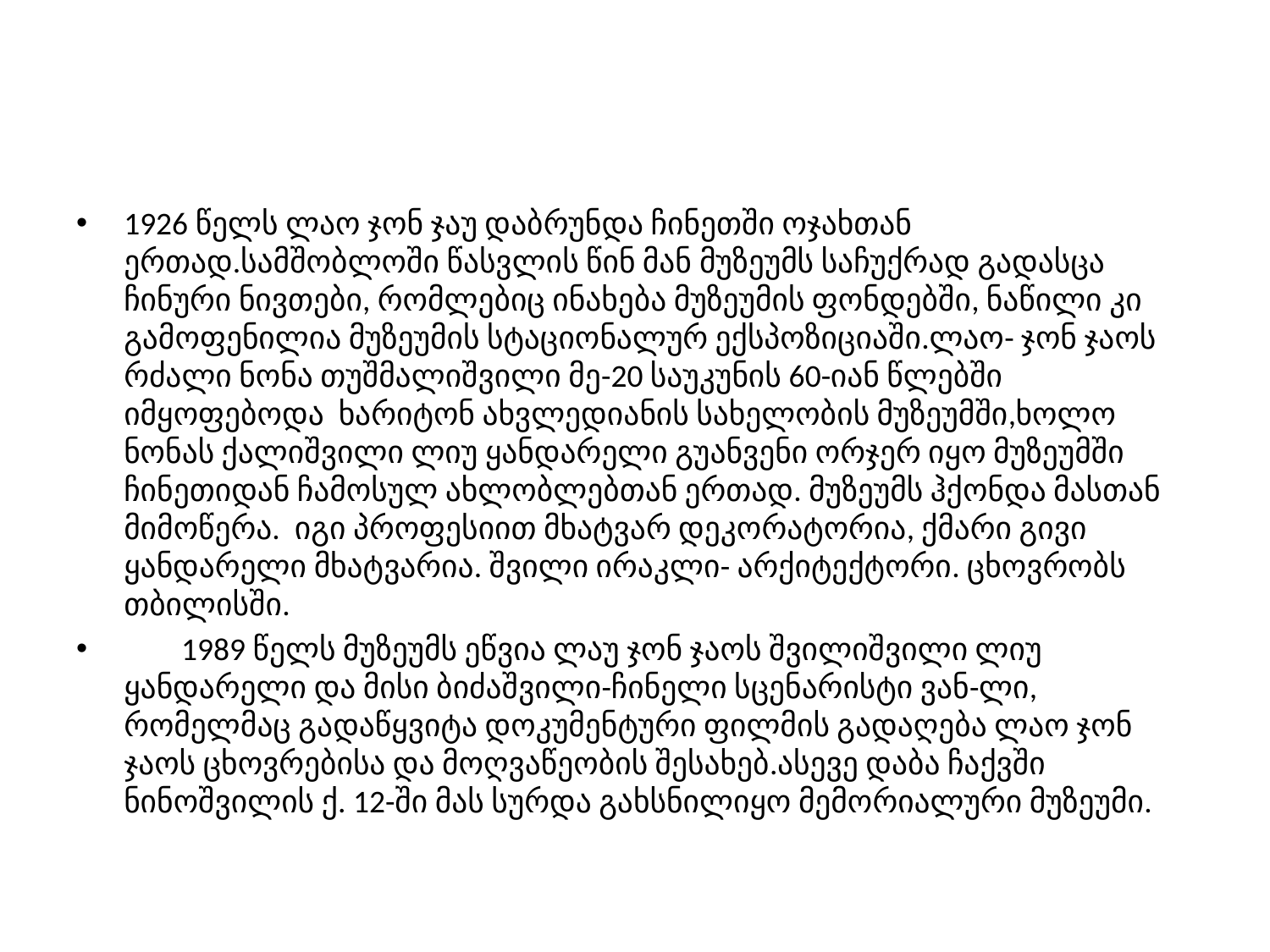

#
1926 წელს ლაო ჯონ ჯაუ დაბრუნდა ჩინეთში ოჯახთან ერთად.სამშობლოში წასვლის წინ მან მუზეუმს საჩუქრად გადასცა ჩინური ნივთები, რომლებიც ინახება მუზეუმის ფონდებში, ნაწილი კი გამოფენილია მუზეუმის სტაციონალურ ექსპოზიციაში.ლაო- ჯონ ჯაოს რძალი ნონა თუშმალიშვილი მე-20 საუკუნის 60-იან წლებში იმყოფებოდა  ხარიტონ ახვლედიანის სახელობის მუზეუმში,ხოლო ნონას ქალიშვილი ლიუ ყანდარელი გუანვენი ორჯერ იყო მუზეუმში ჩინეთიდან ჩამოსულ ახლობლებთან ერთად. მუზეუმს ჰქონდა მასთან მიმოწერა.  იგი პროფესიით მხატვარ დეკორატორია, ქმარი გივი ყანდარელი მხატვარია. შვილი ირაკლი- არქიტექტორი. ცხოვრობს თბილისში.
        1989 წელს მუზეუმს ეწვია ლაუ ჯონ ჯაოს შვილიშვილი ლიუ ყანდარელი და მისი ბიძაშვილი-ჩინელი სცენარისტი ვან-ლი, რომელმაც გადაწყვიტა დოკუმენტური ფილმის გადაღება ლაო ჯონ ჯაოს ცხოვრებისა და მოღვაწეობის შესახებ.ასევე დაბა ჩაქვში ნინოშვილის ქ. 12-ში მას სურდა გახსნილიყო მემორიალური მუზეუმი.